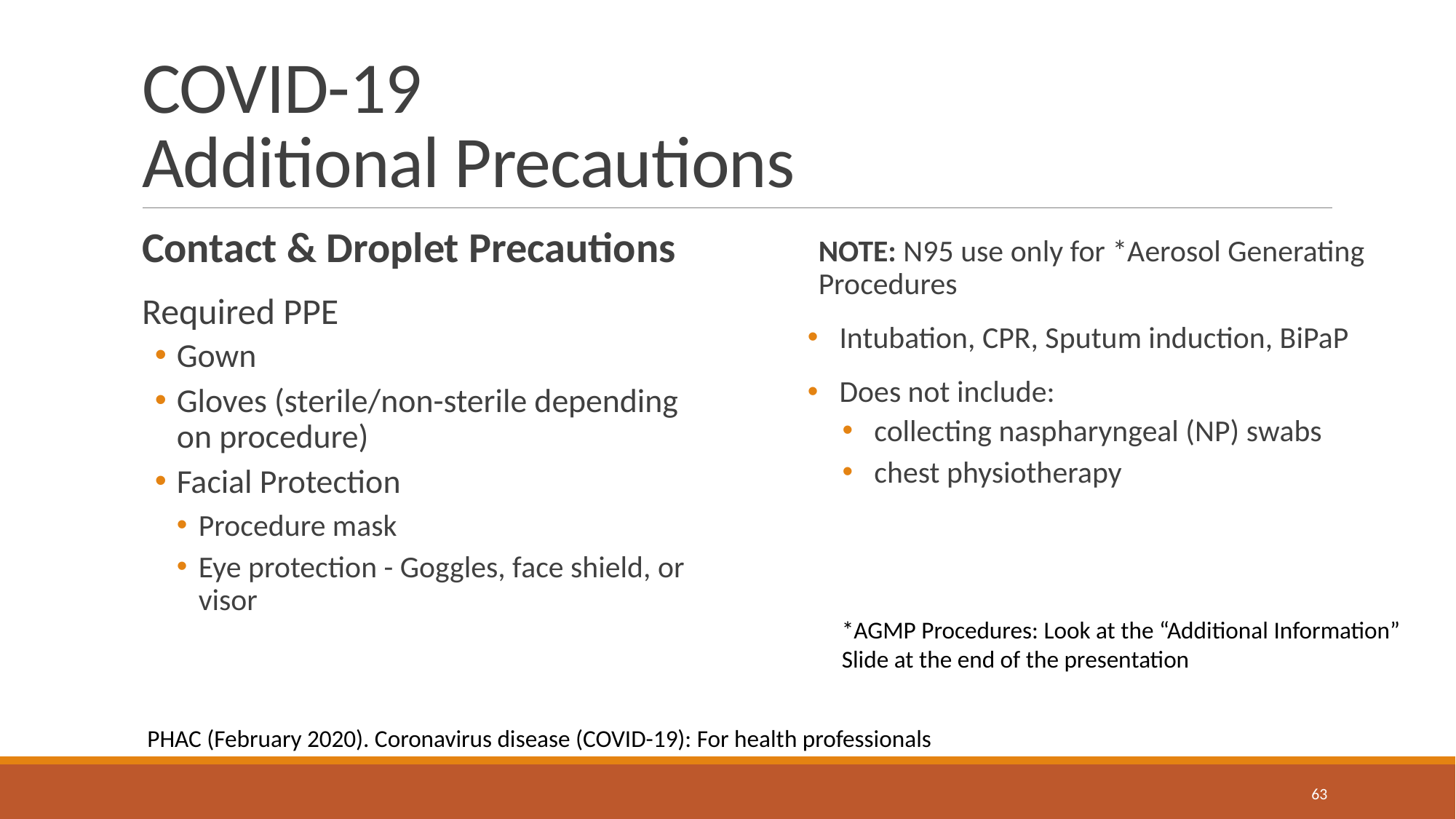

# COVID-19 Additional Precautions
Contact & Droplet Precautions
Required PPE
Gown
Gloves (sterile/non-sterile depending on procedure)
Facial Protection
Procedure mask
Eye protection - Goggles, face shield, or visor

NOTE: N95 use only for *Aerosol Generating Procedures
Intubation, CPR, Sputum induction, BiPaP
Does not include:
collecting naspharyngeal (NP) swabs
chest physiotherapy

*AGMP Procedures: Look at the “Additional Information” Slide at the end of the presentation
PHAC (February 2020). Coronavirus disease (COVID-19): For health professionals
63